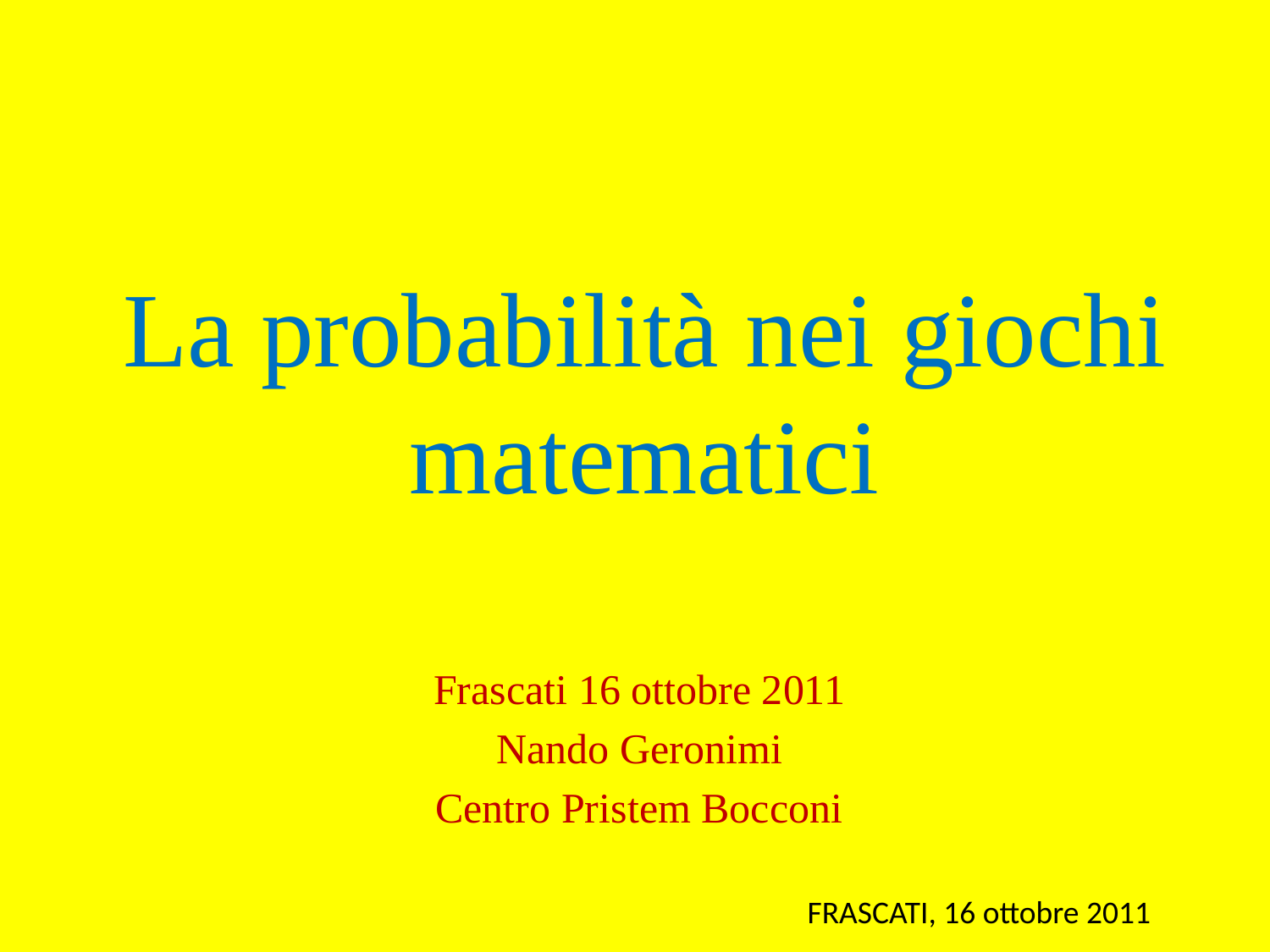

# La probabilità nei giochi matematici
Frascati 16 ottobre 2011
Nando Geronimi
Centro Pristem Bocconi
FRASCATI, 16 ottobre 2011